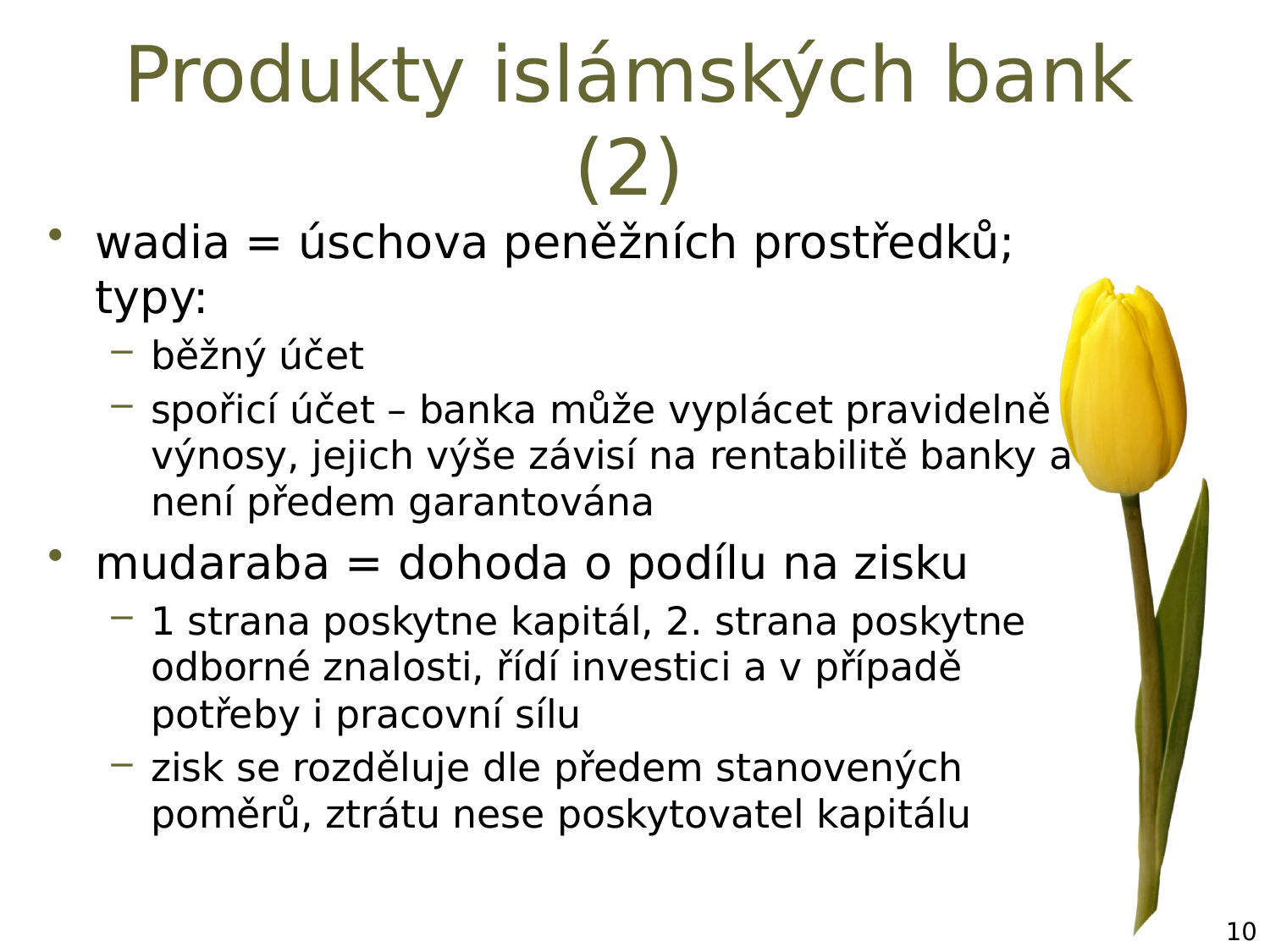

# Produkty islámských bank (2)
wadia = úschova peněžních prostředků; typy:
běžný účet
spořicí účet – banka může vyplácet pravidelně výnosy, jejich výše závisí na rentabilitě banky a není předem garantována
mudaraba = dohoda o podílu na zisku
1 strana poskytne kapitál, 2. strana poskytne odborné znalosti, řídí investici a v případě potřeby i pracovní sílu
zisk se rozděluje dle předem stanovených poměrů, ztrátu nese poskytovatel kapitálu
10